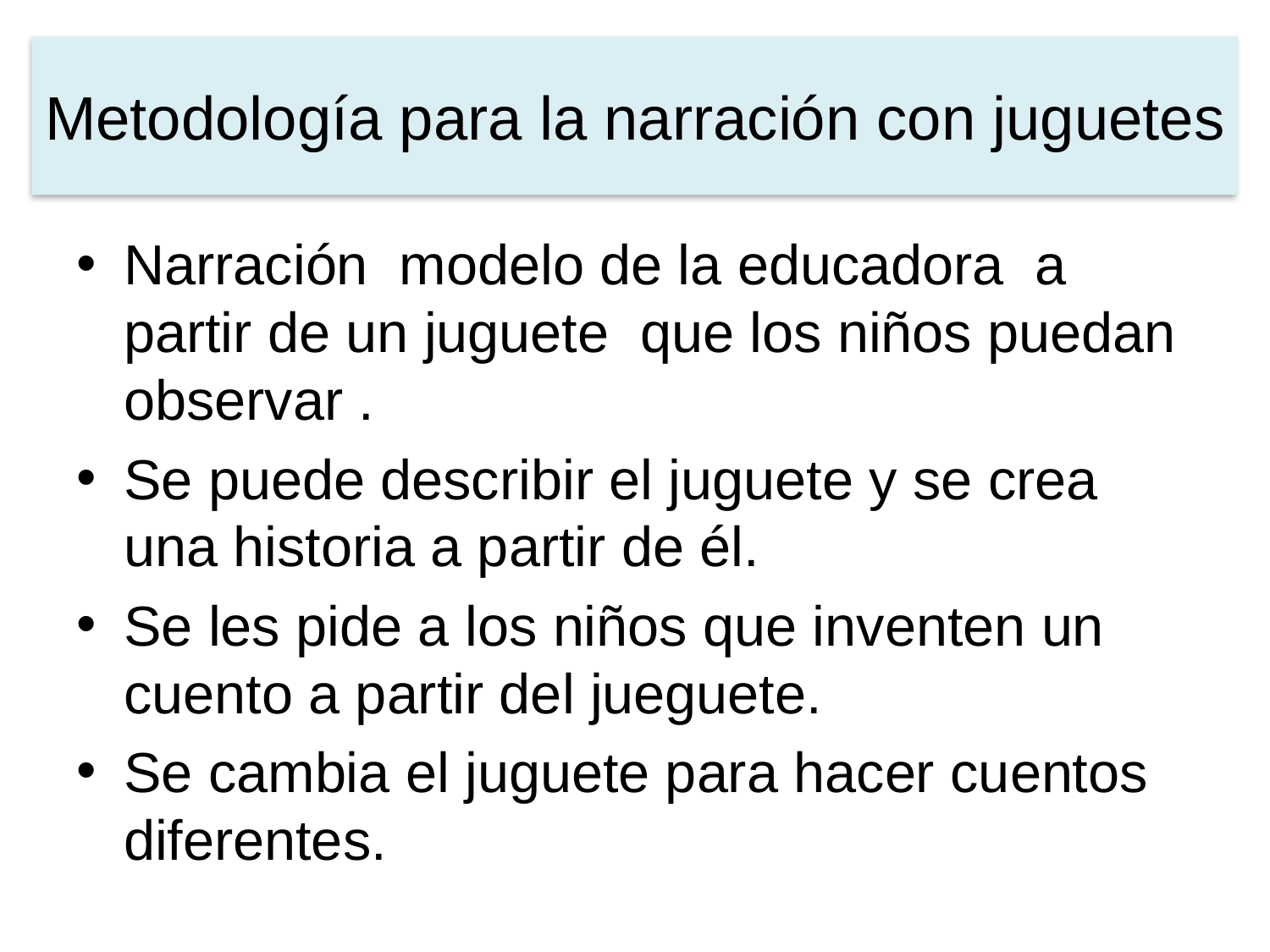

# Metodología para la narración con juguetes
Narración  modelo de la educadora  a partir de un juguete  que los niños puedan observar .
Se puede describir el juguete y se crea una historia a partir de él.
Se les pide a los niños que inventen un cuento a partir del jueguete.
Se cambia el juguete para hacer cuentos diferentes.